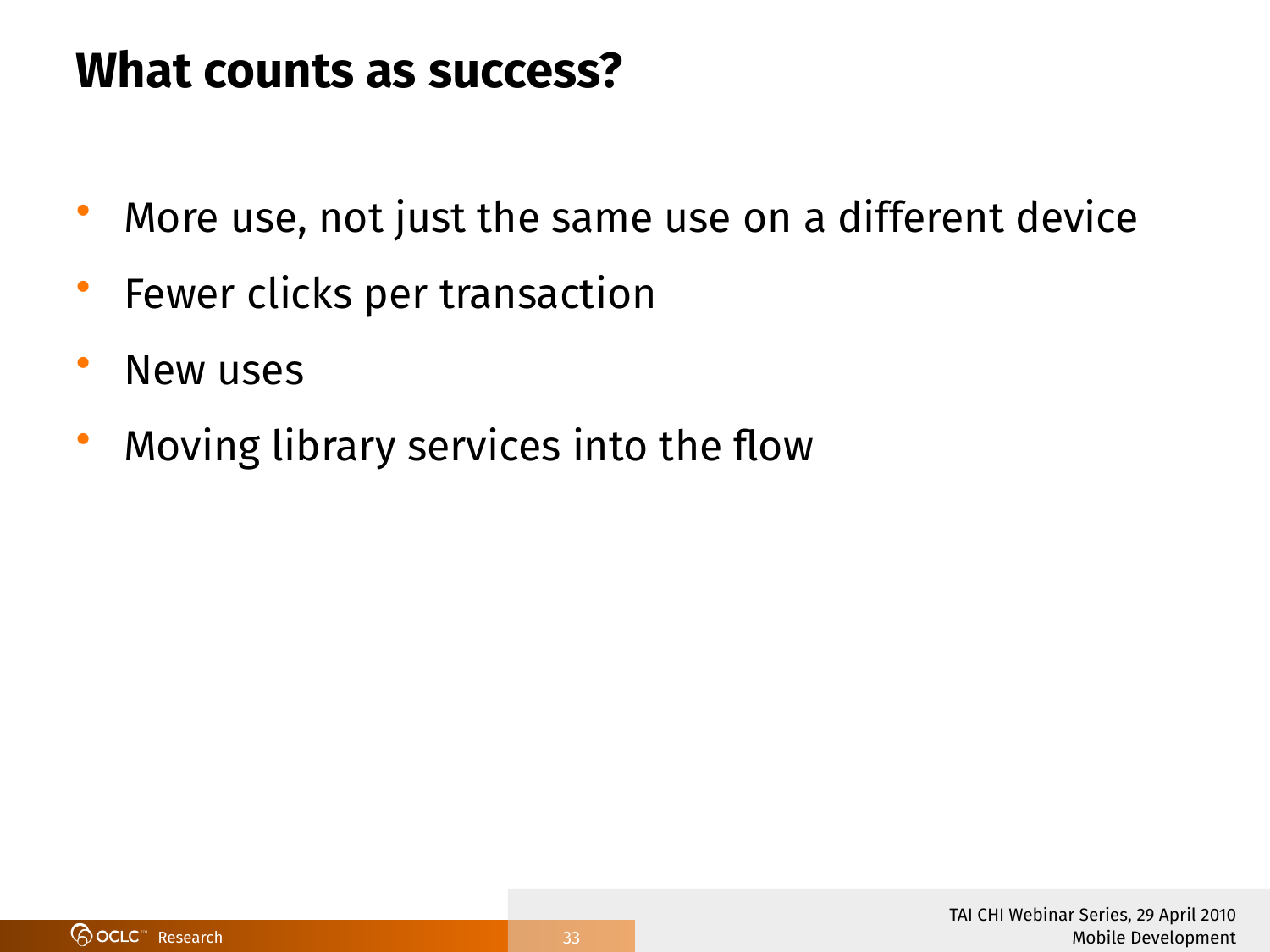

# What counts as success?
More use, not just the same use on a different device
Fewer clicks per transaction
New uses
Moving library services into the flow